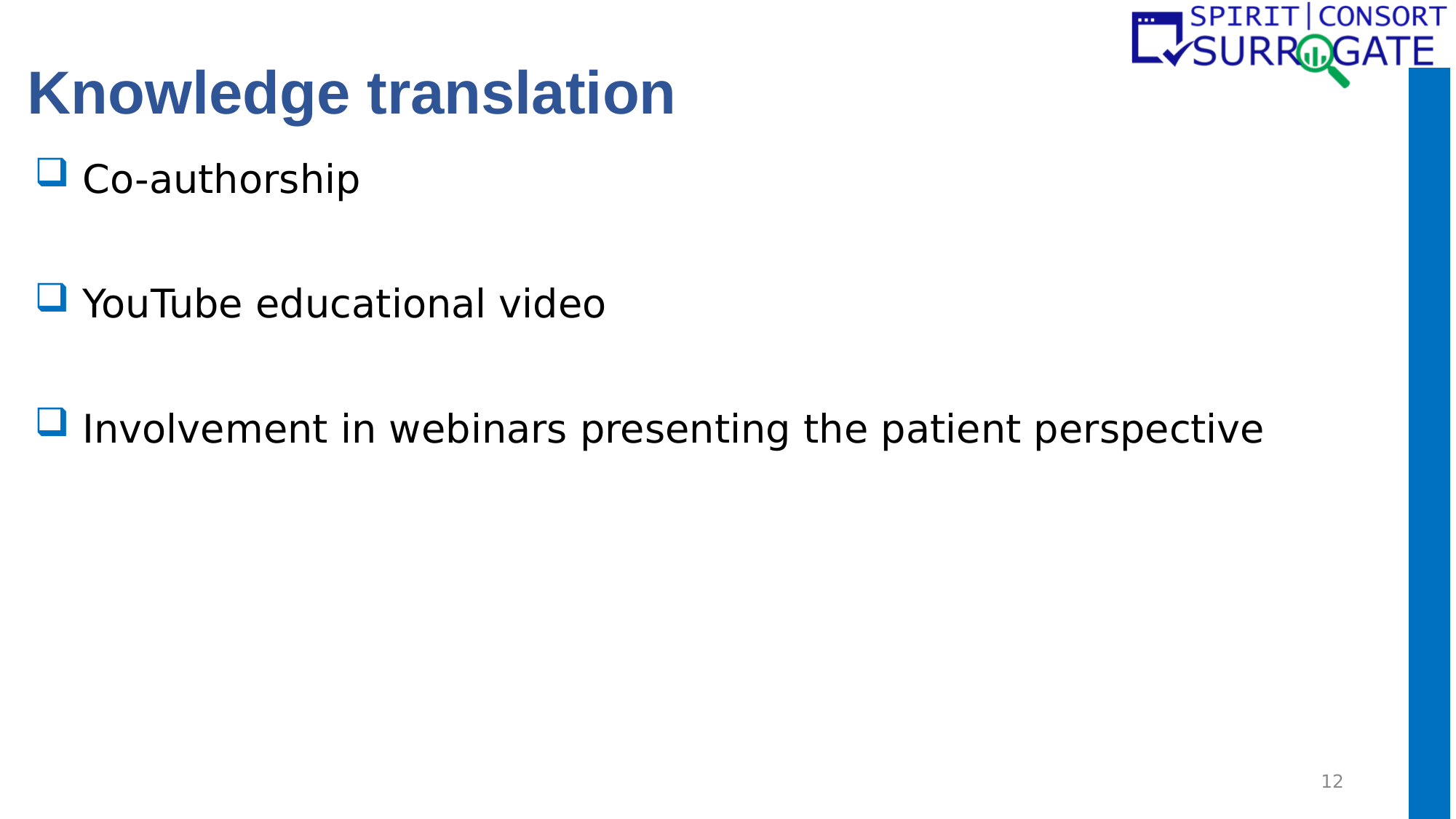

# Knowledge translation
 Co-authorship

 YouTube educational video

 Involvement in webinars presenting the patient perspective
12